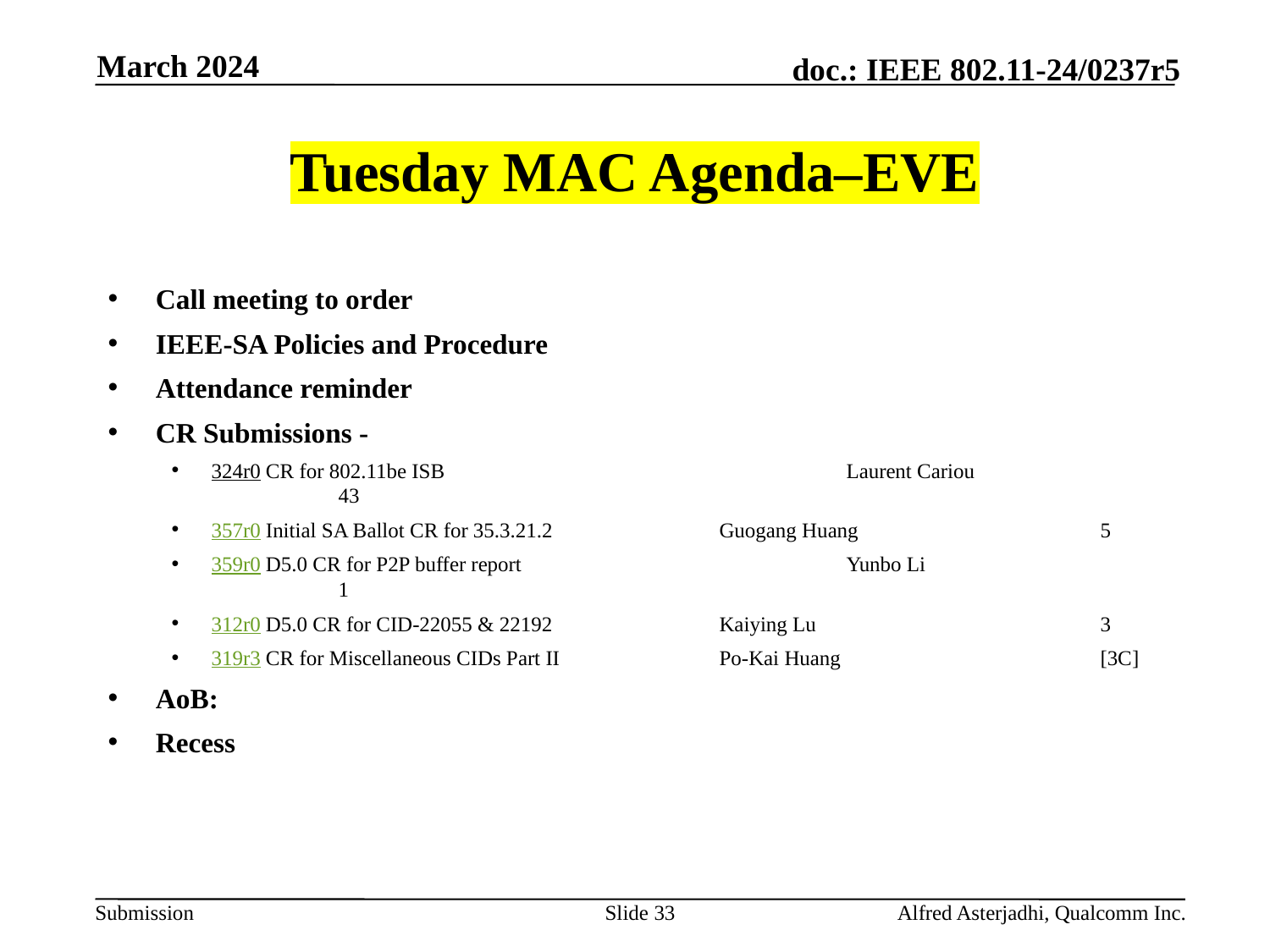

March 2024
# Tuesday MAC Agenda–EVE
Call meeting to order
IEEE-SA Policies and Procedure
Attendance reminder
CR Submissions -
324r0 CR for 802.11be ISB				Laurent Cariou		43
357r0 Initial SA Ballot CR for 35.3.21.2		Guogang Huang		5
359r0 D5.0 CR for P2P buffer report			Yunbo Li			1
312r0 D5.0 CR for CID-22055 & 22192		Kaiying Lu			3
319r3 CR for Miscellaneous CIDs Part II		Po-Kai Huang			[3C]
AoB:
Recess
Slide 33
Alfred Asterjadhi, Qualcomm Inc.